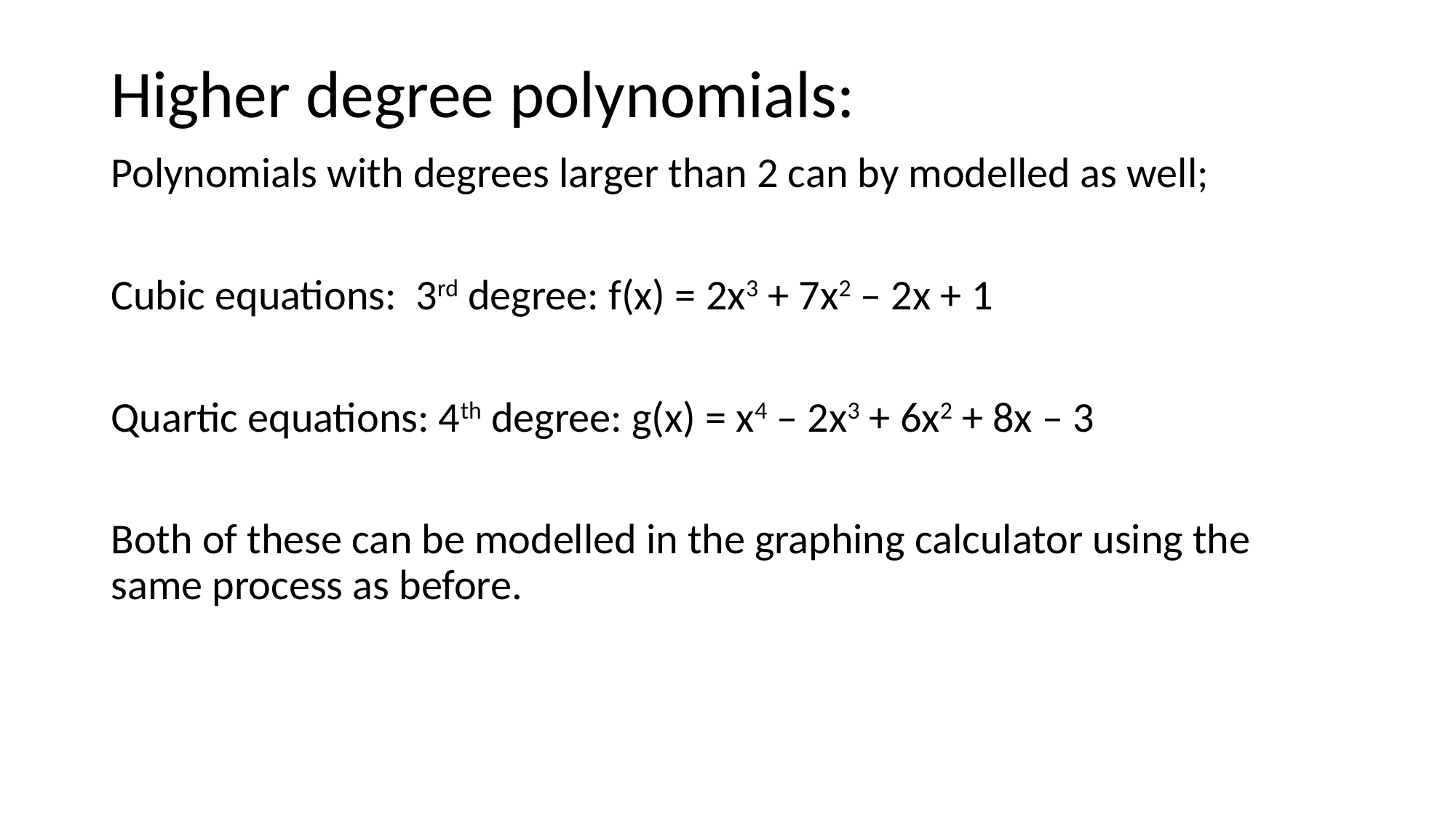

# Higher degree polynomials:
Polynomials with degrees larger than 2 can by modelled as well;

Cubic equations:  3rd degree: f(x) = 2x3 + 7x2 – 2x + 1

Quartic equations: 4th degree: g(x) = x4 – 2x3 + 6x2 + 8x – 3

Both of these can be modelled in the graphing calculator using the same process as before.